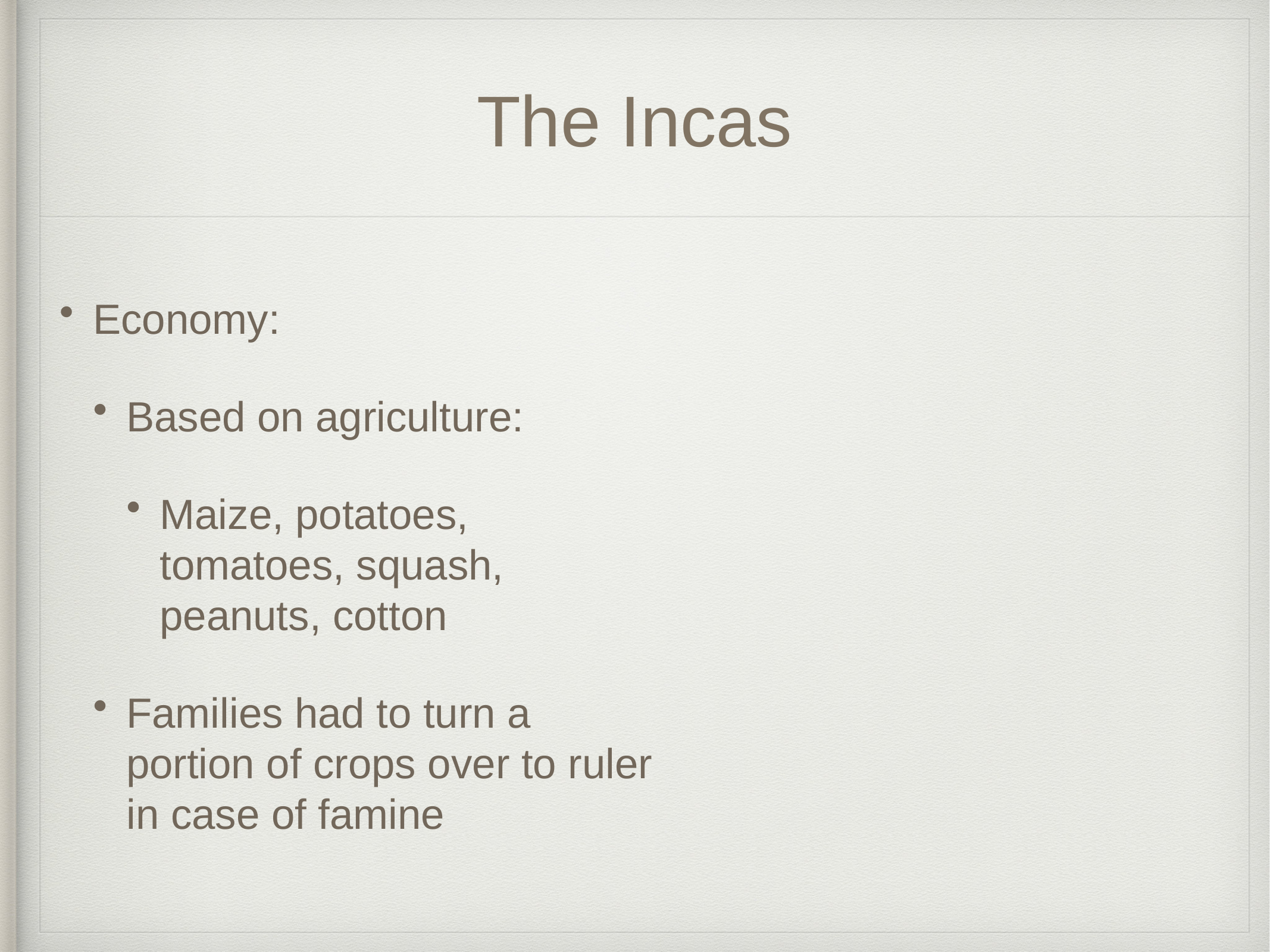

# The Incas
Economy:
Based on agriculture:
Maize, potatoes, tomatoes, squash, peanuts, cotton
Families had to turn a portion of crops over to ruler in case of famine